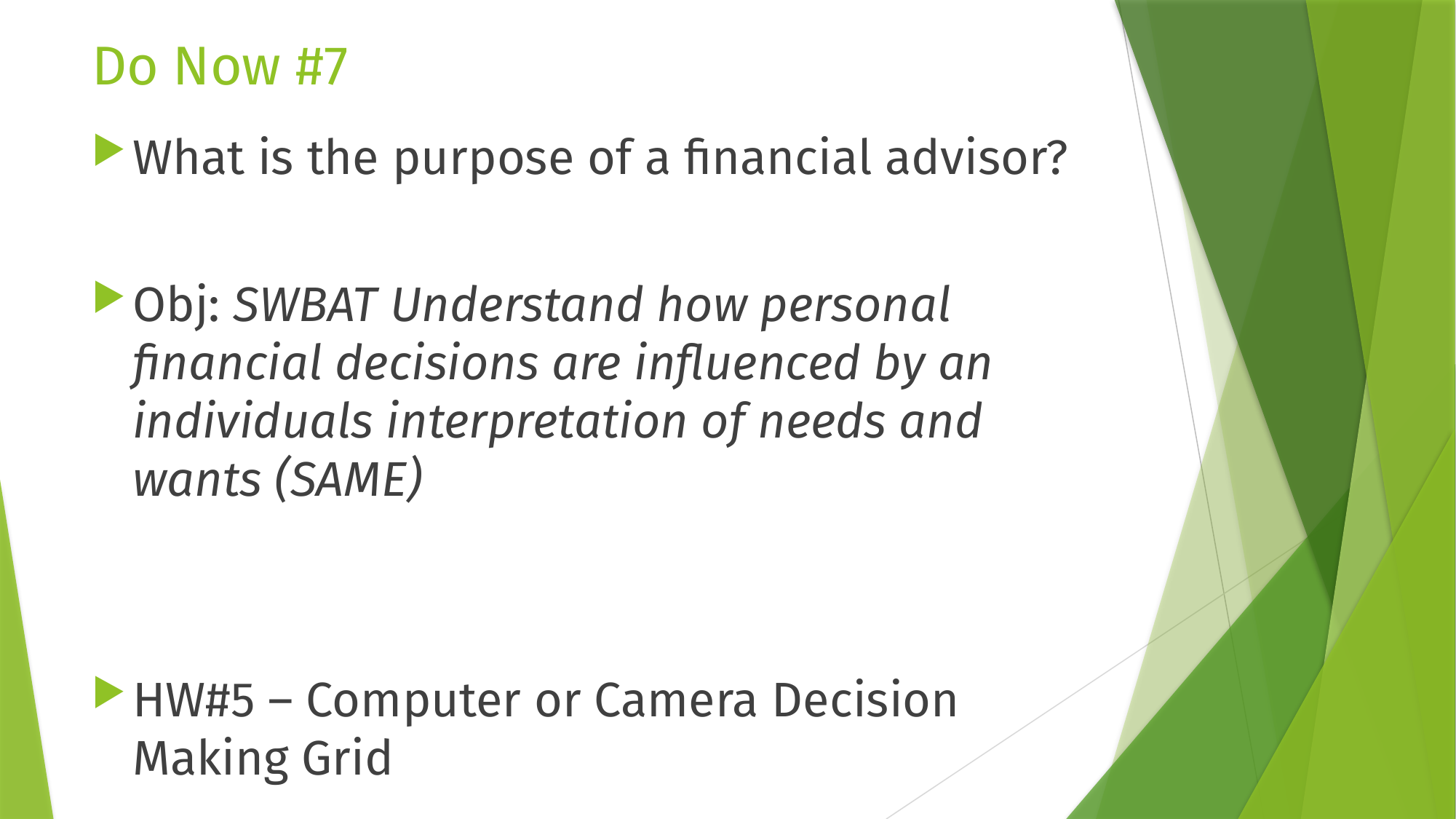

# Do Now #7
What is the purpose of a financial advisor?

Obj: SWBAT Understand how personal financial decisions are influenced by an individuals interpretation of needs and wants (SAME)

HW#5 – Computer or Camera Decision Making Grid